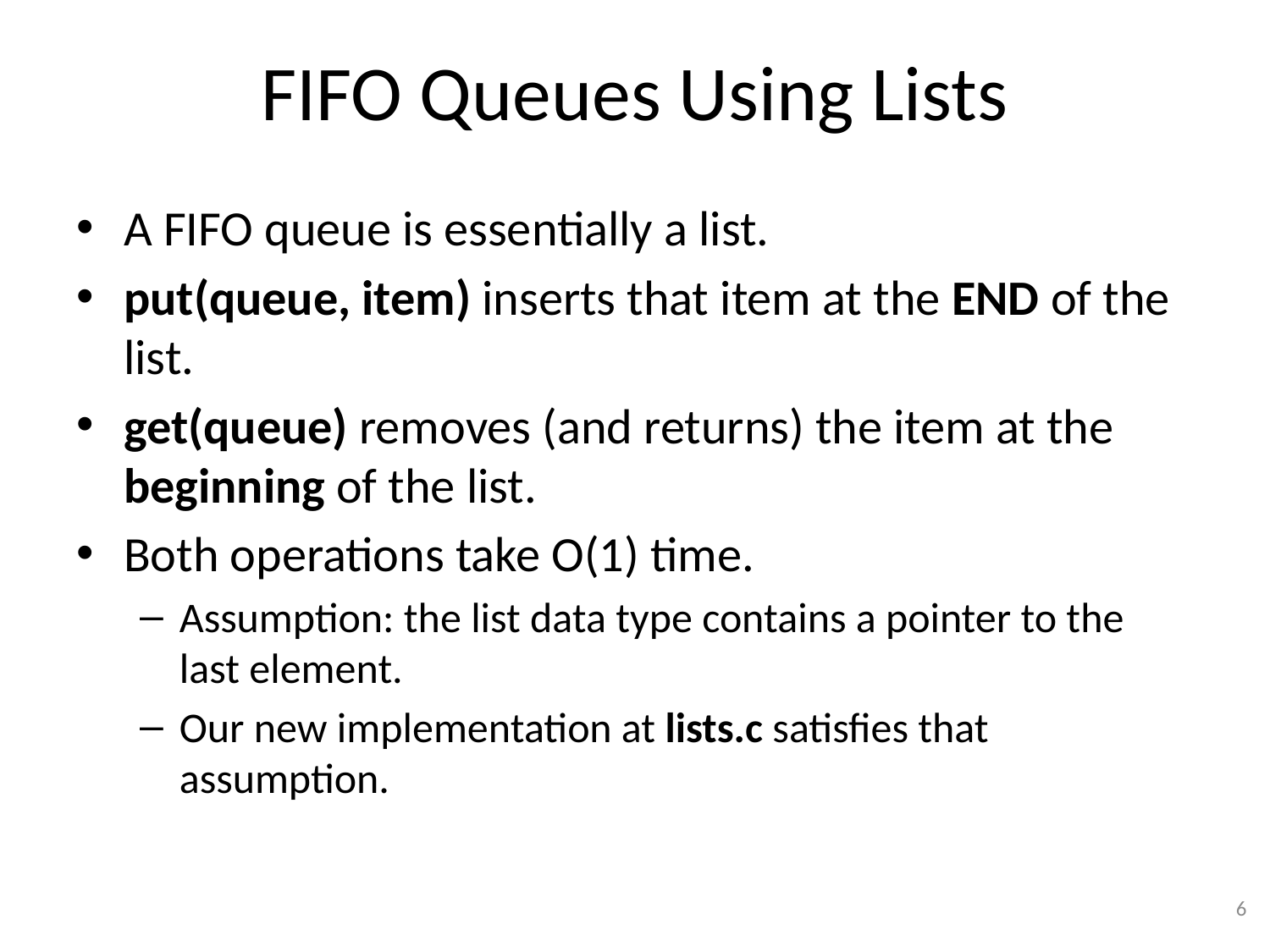

# FIFO Queues Using Lists
A FIFO queue is essentially a list.
put(queue, item) inserts that item at the END of the list.
get(queue) removes (and returns) the item at the beginning of the list.
Both operations take O(1) time.
Assumption: the list data type contains a pointer to the last element.
Our new implementation at lists.c satisfies that assumption.

6